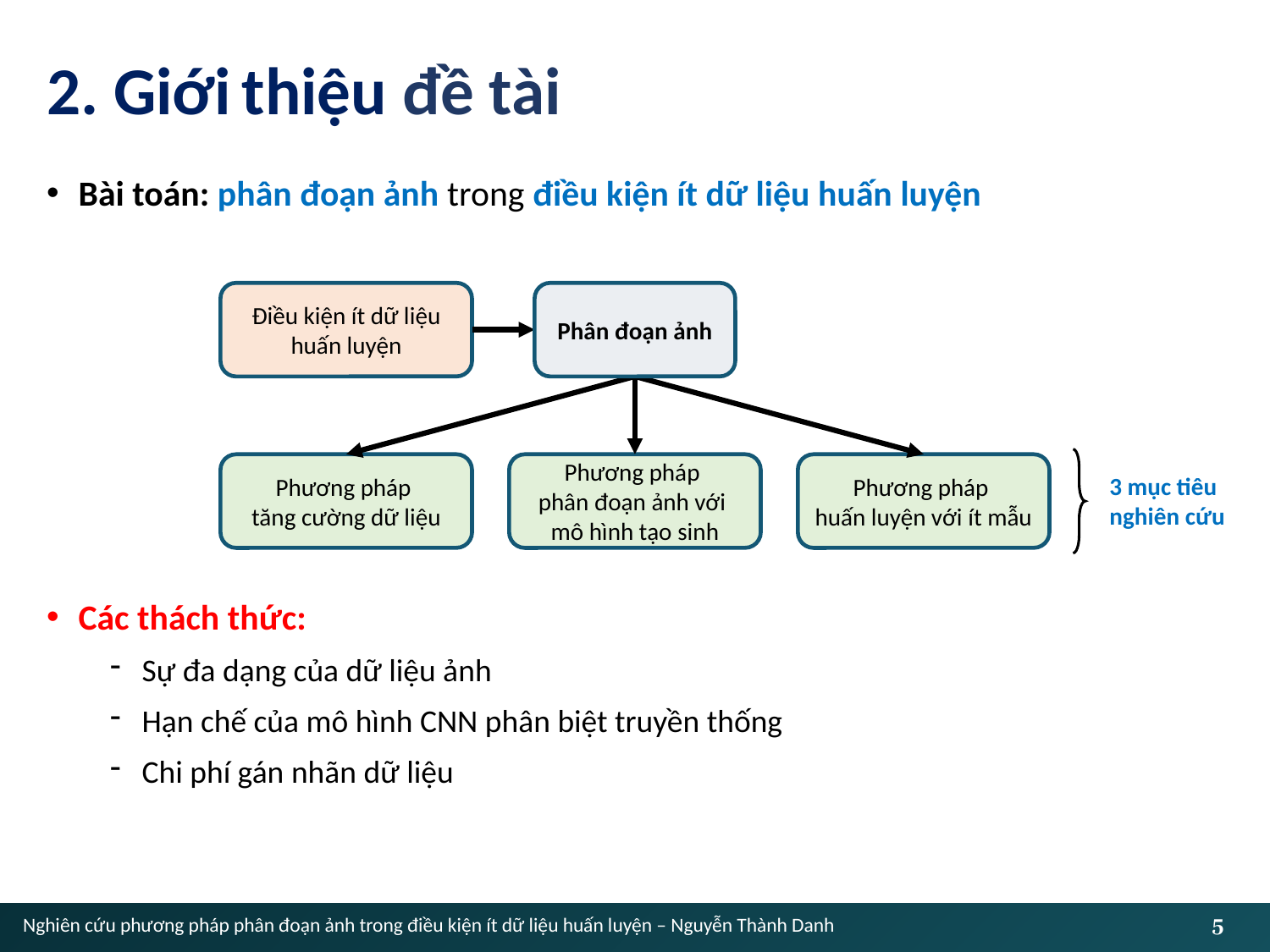

# 2. Giới thiệu đề tài
Bài toán: phân đoạn ảnh trong điều kiện ít dữ liệu huấn luyện

Các thách thức:
Sự đa dạng của dữ liệu ảnh
Hạn chế của mô hình CNN phân biệt truyền thống
Chi phí gán nhãn dữ liệu

Điều kiện ít dữ liệu huấn luyện
Phân đoạn ảnh
Phương pháp
tăng cường dữ liệu
Phương pháp
phân đoạn ảnh với
mô hình tạo sinh
Phương pháp
huấn luyện với ít mẫu

3 mục tiêu
nghiên cứu